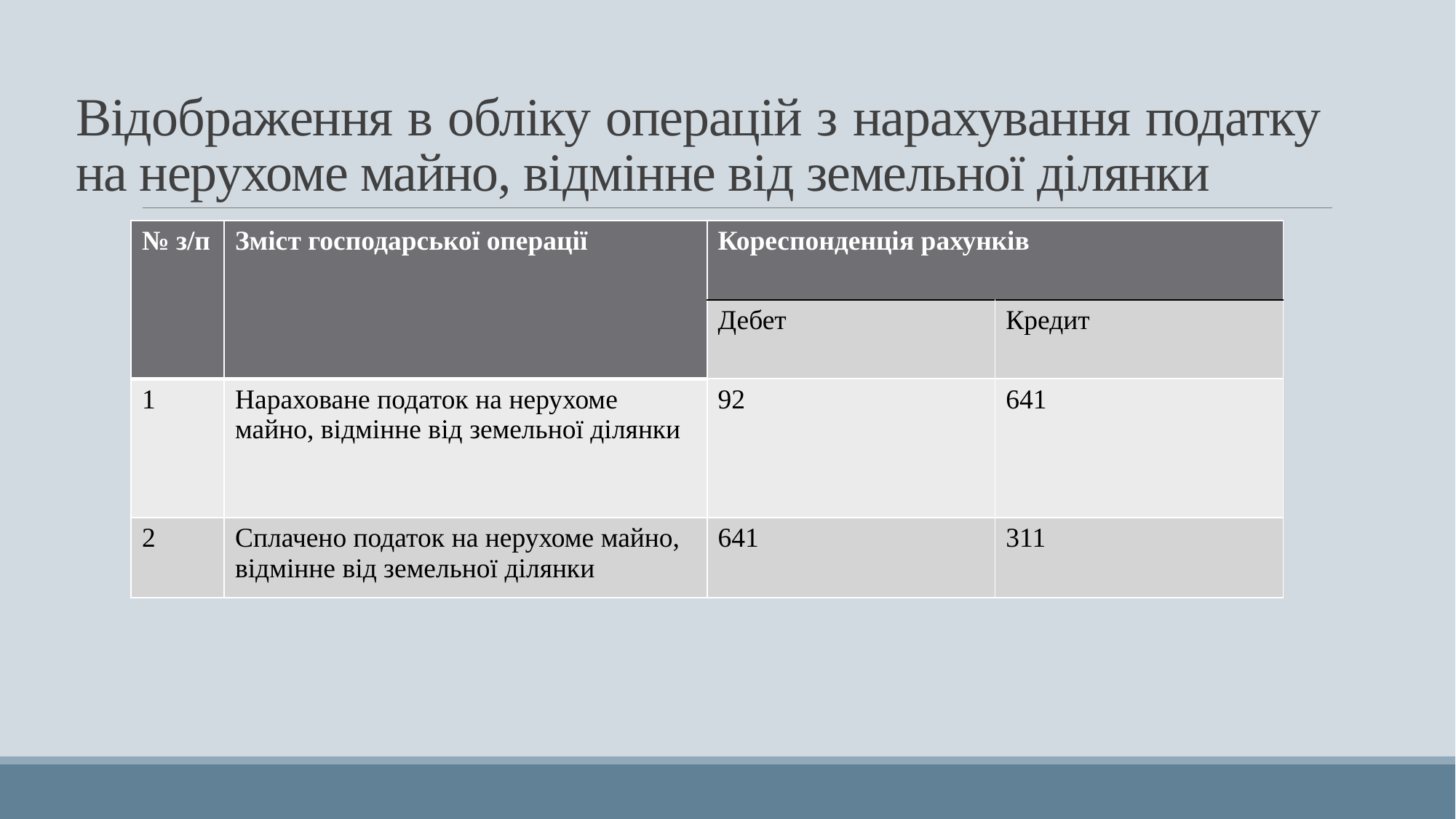

# Відображення в обліку операцій з нарахування податку на нерухоме майно, відмінне від земельної ділянки
| № з/п | Зміст господарської операції | Кореспонденція рахунків |  |
| --- | --- | --- | --- |
|  |  | Дебет | Кредит |
| 1 | Нараховане податок на нерухоме майно, відмінне від земельної ділянки | 92 | 641 |
| 2 | Сплачено податок на нерухоме майно, відмінне від земельної ділянки | 641 | 311 |